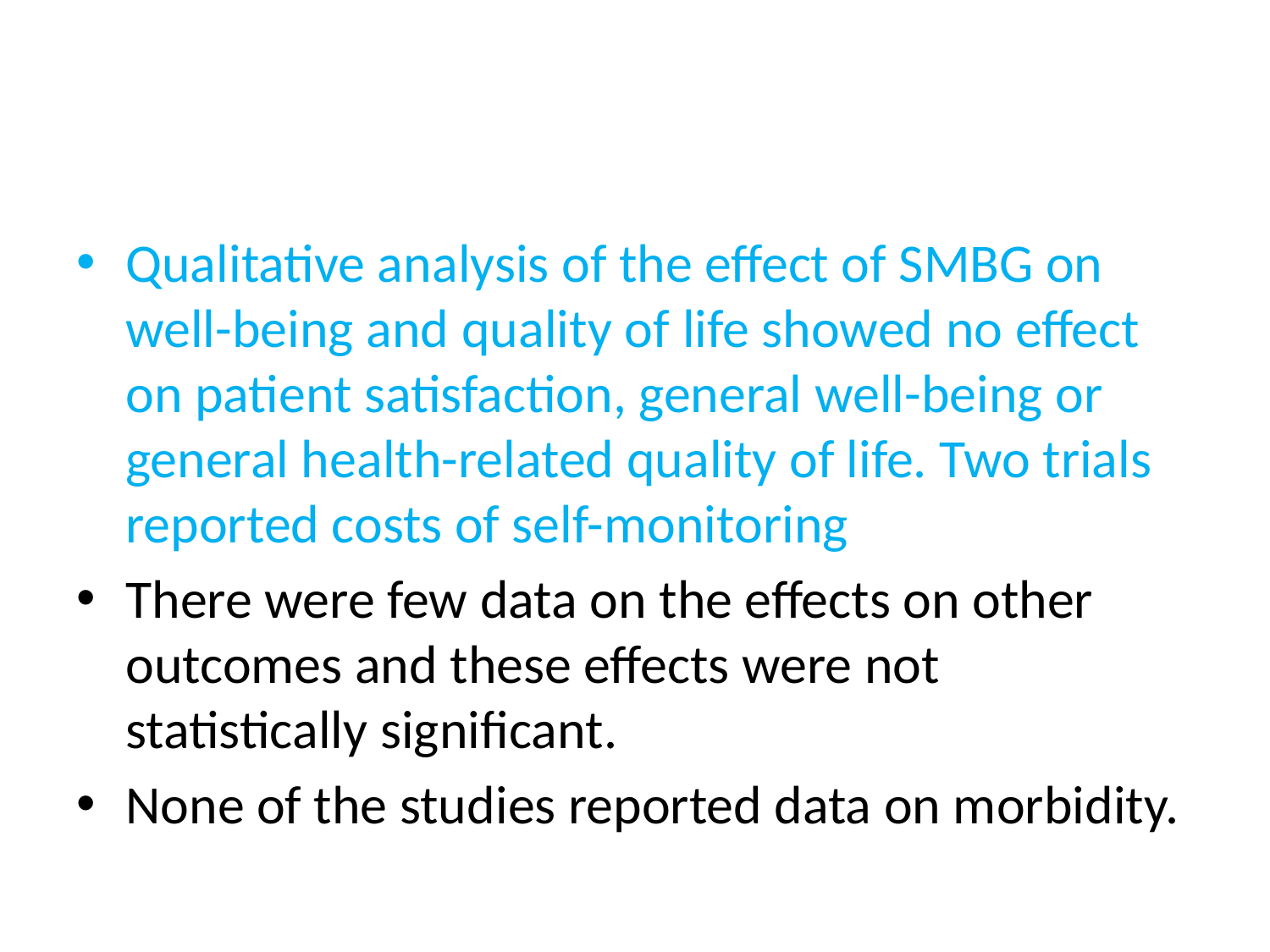

#
Qualitative analysis of the effect of SMBG on well-being and quality of life showed no effect on patient satisfaction, general well-being or general health-related quality of life. Two trials reported costs of self-monitoring
There were few data on the effects on other outcomes and these effects were not statistically significant.
None of the studies reported data on morbidity.